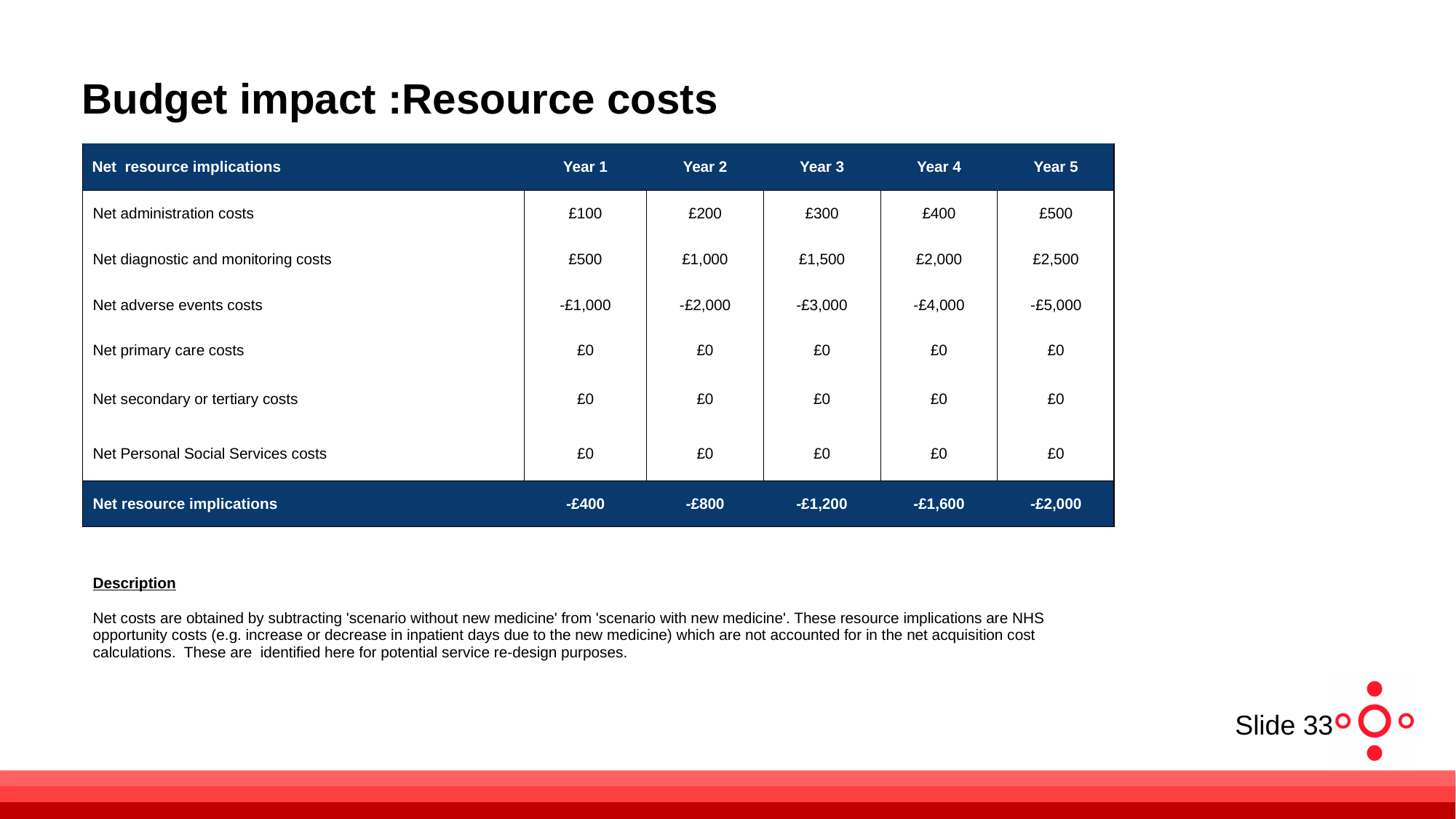

# Budget impact :Resource costs
| Net resource implications | Year 1 | Year 2 | Year 3 | Year 4 | Year 5 |
| --- | --- | --- | --- | --- | --- |
| Net administration costs | £100 | £200 | £300 | £400 | £500 |
| Net diagnostic and monitoring costs | £500 | £1,000 | £1,500 | £2,000 | £2,500 |
| Net adverse events costs | -£1,000 | -£2,000 | -£3,000 | -£4,000 | -£5,000 |
| Net primary care costs | £0 | £0 | £0 | £0 | £0 |
| Net secondary or tertiary costs | £0 | £0 | £0 | £0 | £0 |
| Net Personal Social Services costs | £0 | £0 | £0 | £0 | £0 |
| Net resource implications | -£400 | -£800 | -£1,200 | -£1,600 | -£2,000 |
|  |  |  |  |  |  |
| Description |  |  |  |  |  |
| Net costs are obtained by subtracting 'scenario without new medicine' from 'scenario with new medicine'. These resource implications are NHS opportunity costs (e.g. increase or decrease in inpatient days due to the new medicine) which are not accounted for in the net acquisition cost calculations. These are identified here for potential service re-design purposes. |  |  |  |  |  |
Slide 33